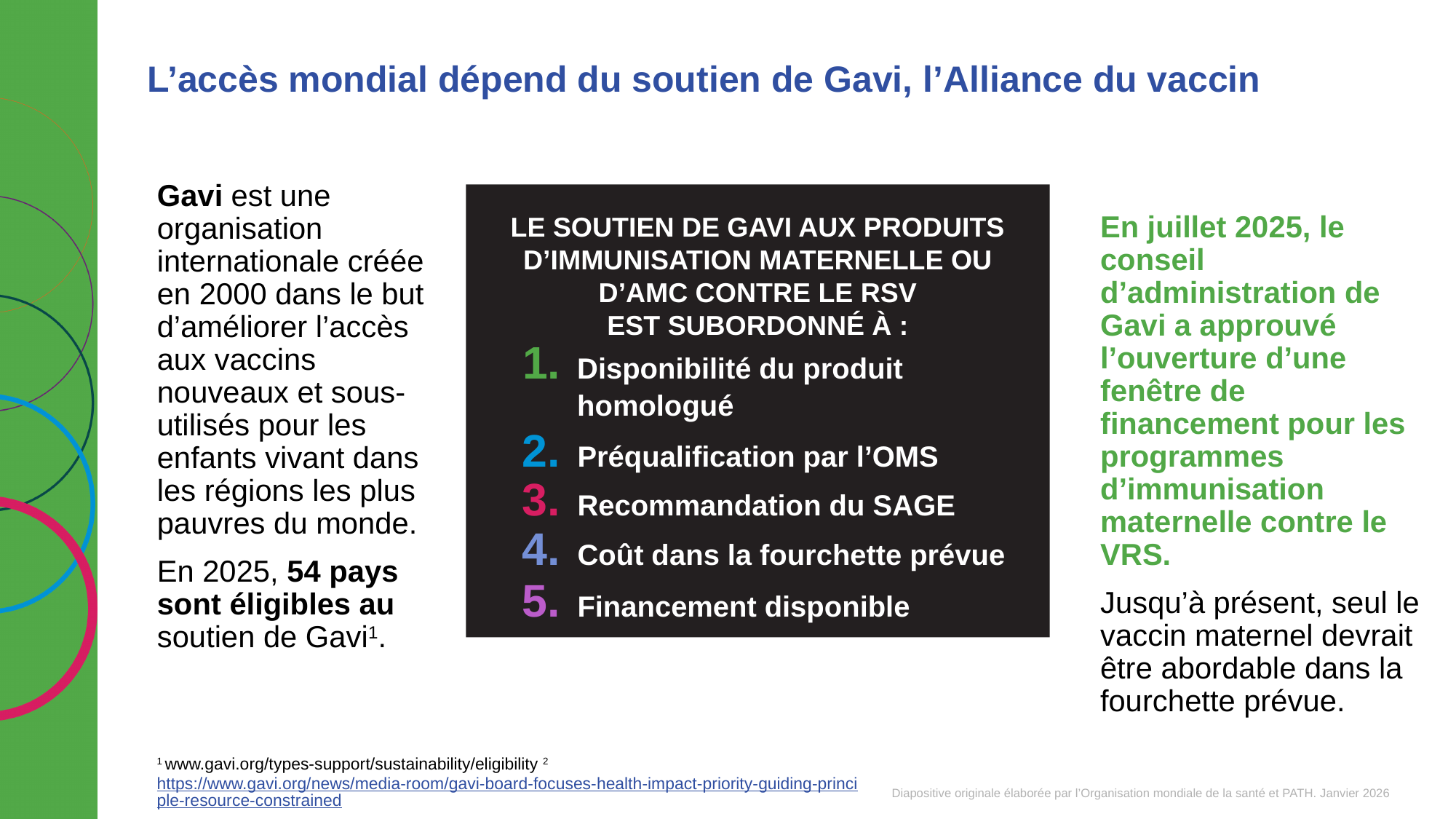

# L’accès mondial dépend du soutien de Gavi, l’Alliance du vaccin
Gavi est une organisation internationale créée en 2000 dans le but d’améliorer l’accès aux vaccins nouveaux et sous-utilisés pour les enfants vivant dans les régions les plus pauvres du monde.
En 2025, 54 pays sont éligibles au soutien de Gavi1.

LE SOUTIEN DE GAVI AUX PRODUITS D’IMMUNISATION MATERNELLE OU D’AMC CONTRE LE RSV
EST SUBORDONNÉ À :
En juillet 2025, le conseil d’administration de Gavi a approuvé l’ouverture d’une fenêtre de financement pour les programmes d’immunisation maternelle contre le VRS.
Jusqu’à présent, seul le vaccin maternel devrait être abordable dans la fourchette prévue.
1.	Disponibilité du produit homologué
Préqualification par l’OMS
Recommandation du SAGE
Coût dans la fourchette prévue
Financement disponible
Soutien renouvelé pour le VRS dans VIS 2025
1 www.gavi.org/types-support/sustainability/eligibility 2 https://www.gavi.org/news/media-room/gavi-board-focuses-health-impact-priority-guiding-principle-resource-constrained
Diapositive originale élaborée par l’Organisation mondiale de la santé et PATH. Janvier 2026